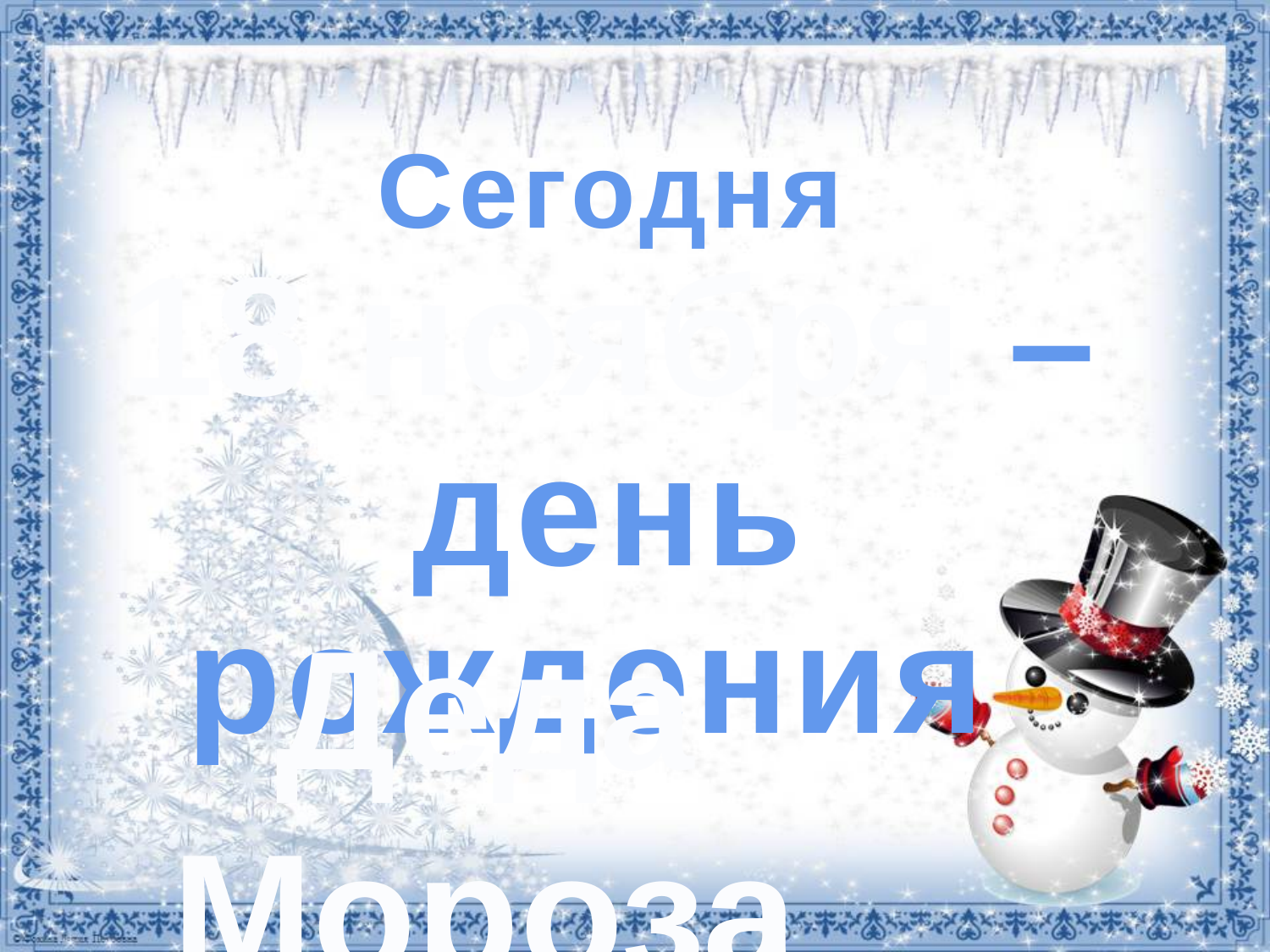

Сегодня
18 ноября – день рождения
Деда Мороза